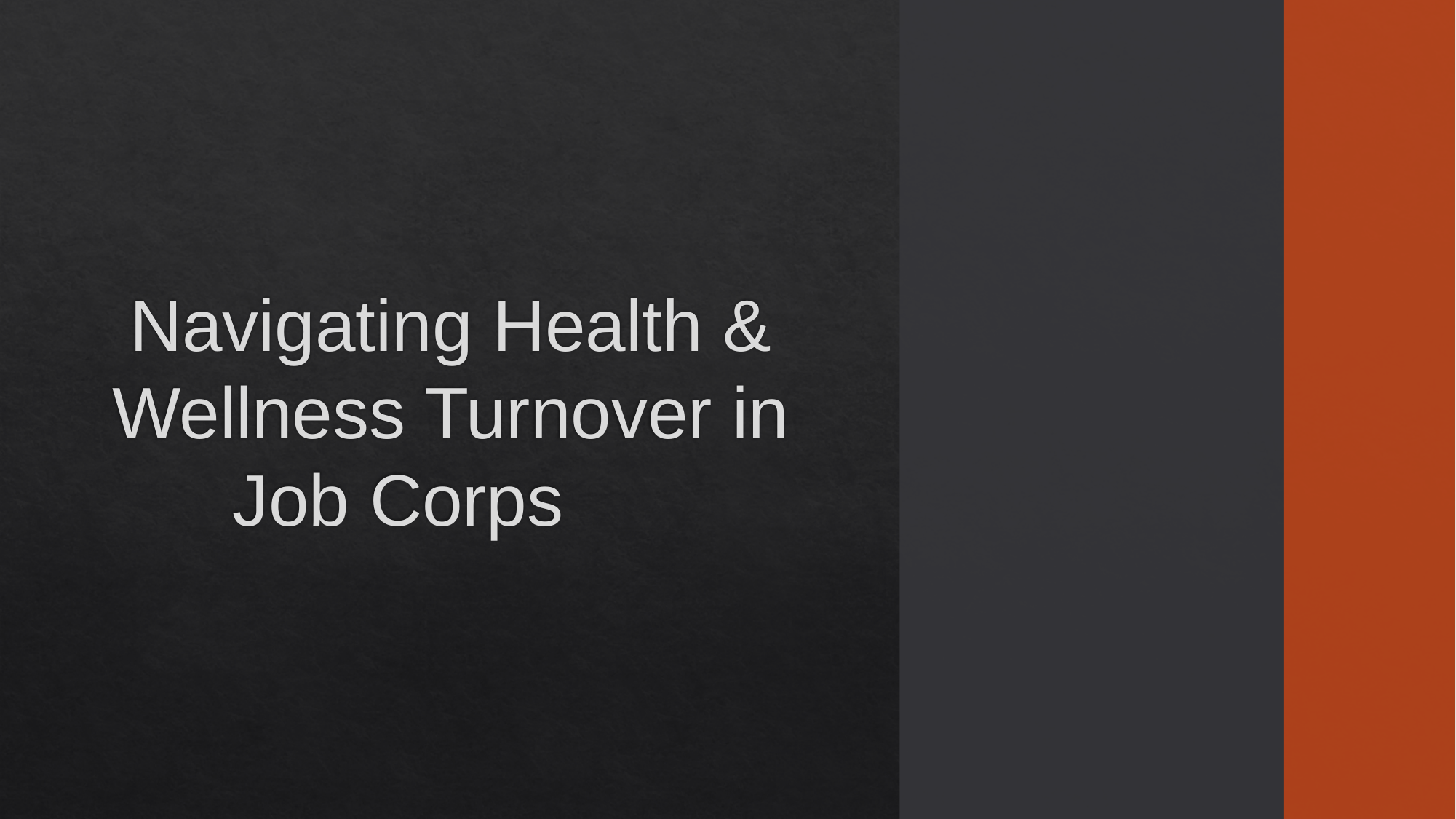

# Navigating Health & Wellness Turnover in Job Corps